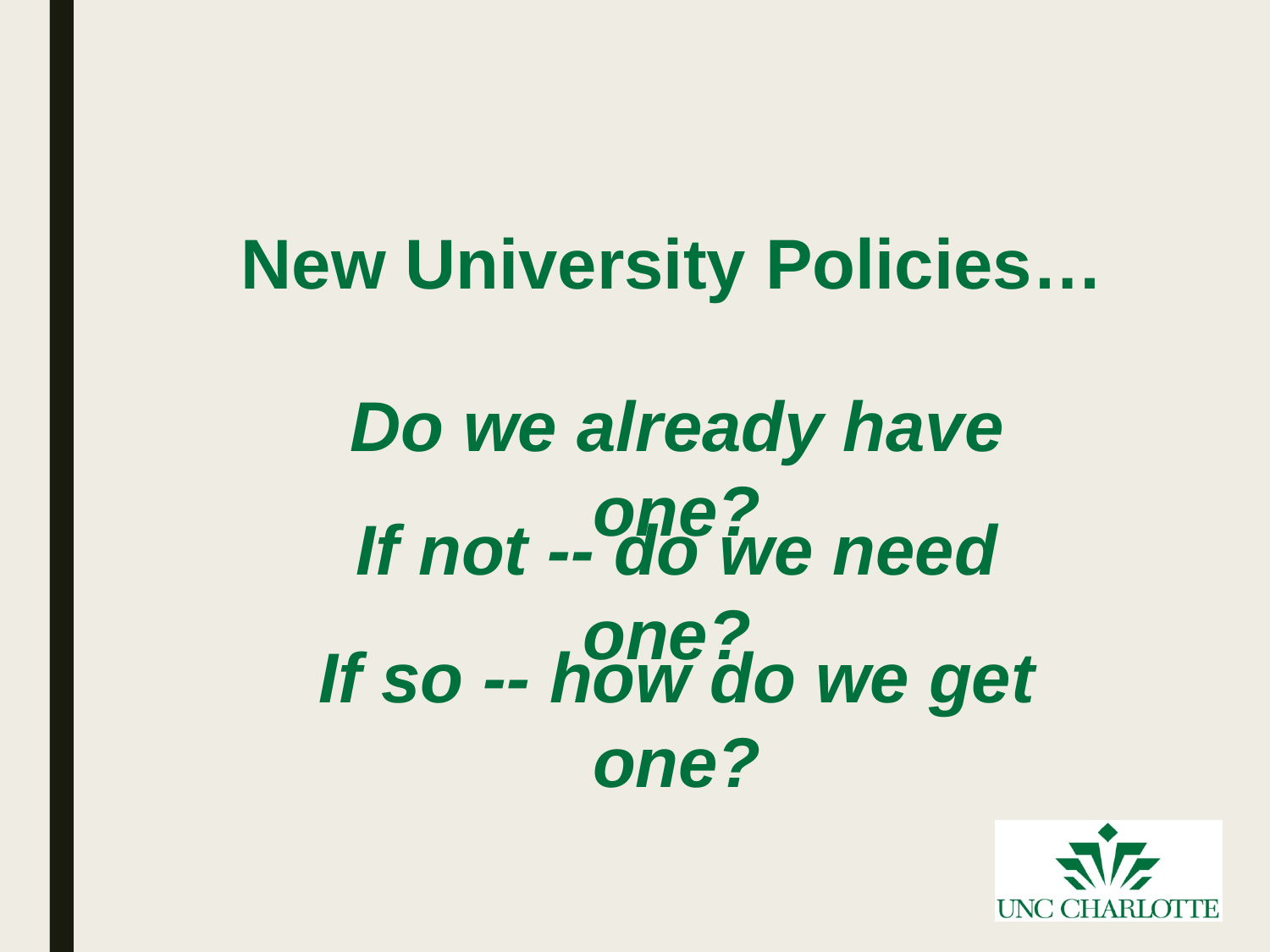

# New University Policies…
Do we already have one?
If not -- do we need one?
If so -- how do we get one?